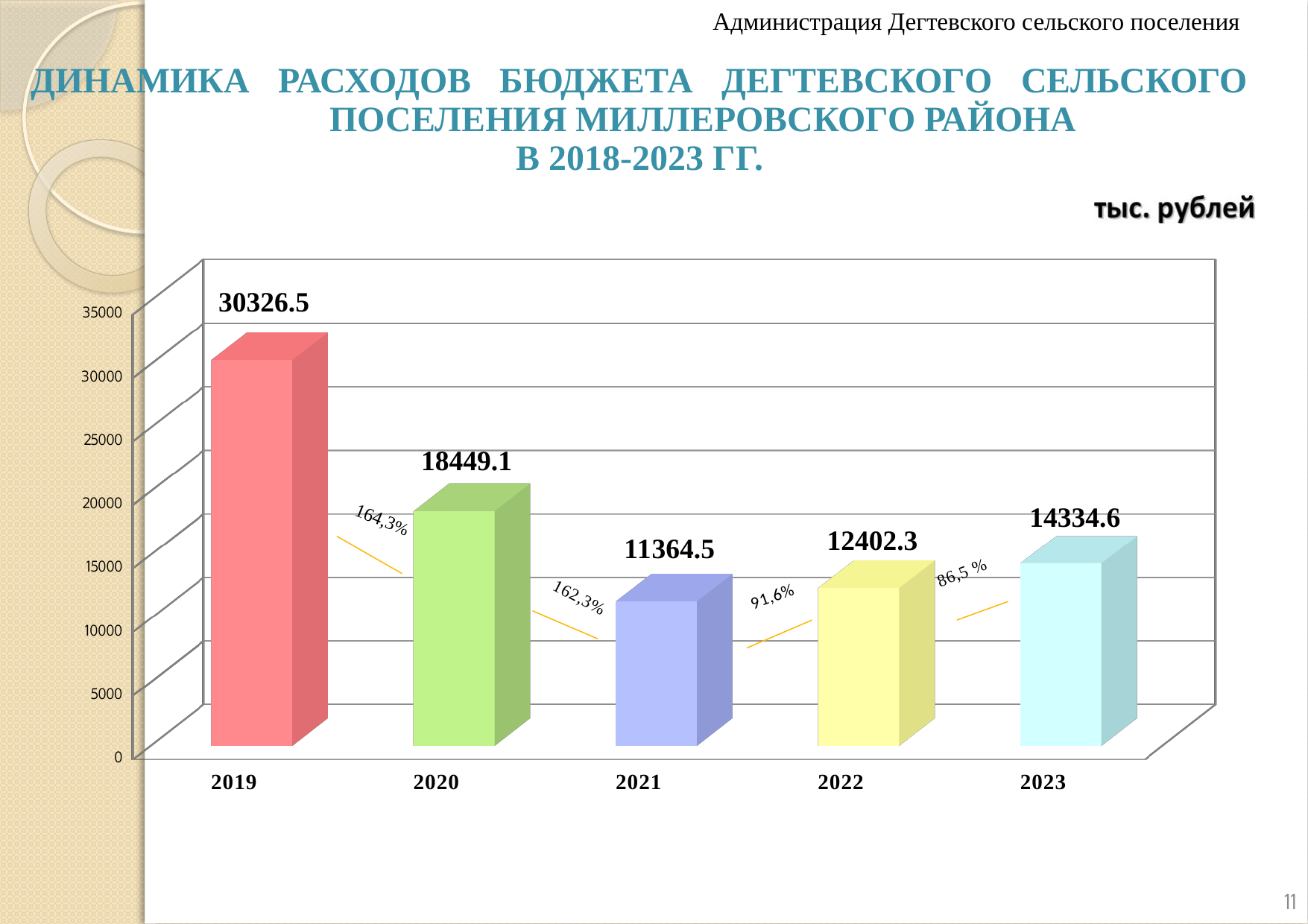

Администрация Дегтевского сельского поселения
Динамика расходов бюджета Дегтевского сельского поселения Миллеровского района
в 2018-2023 гг.

[unsupported chart]

11